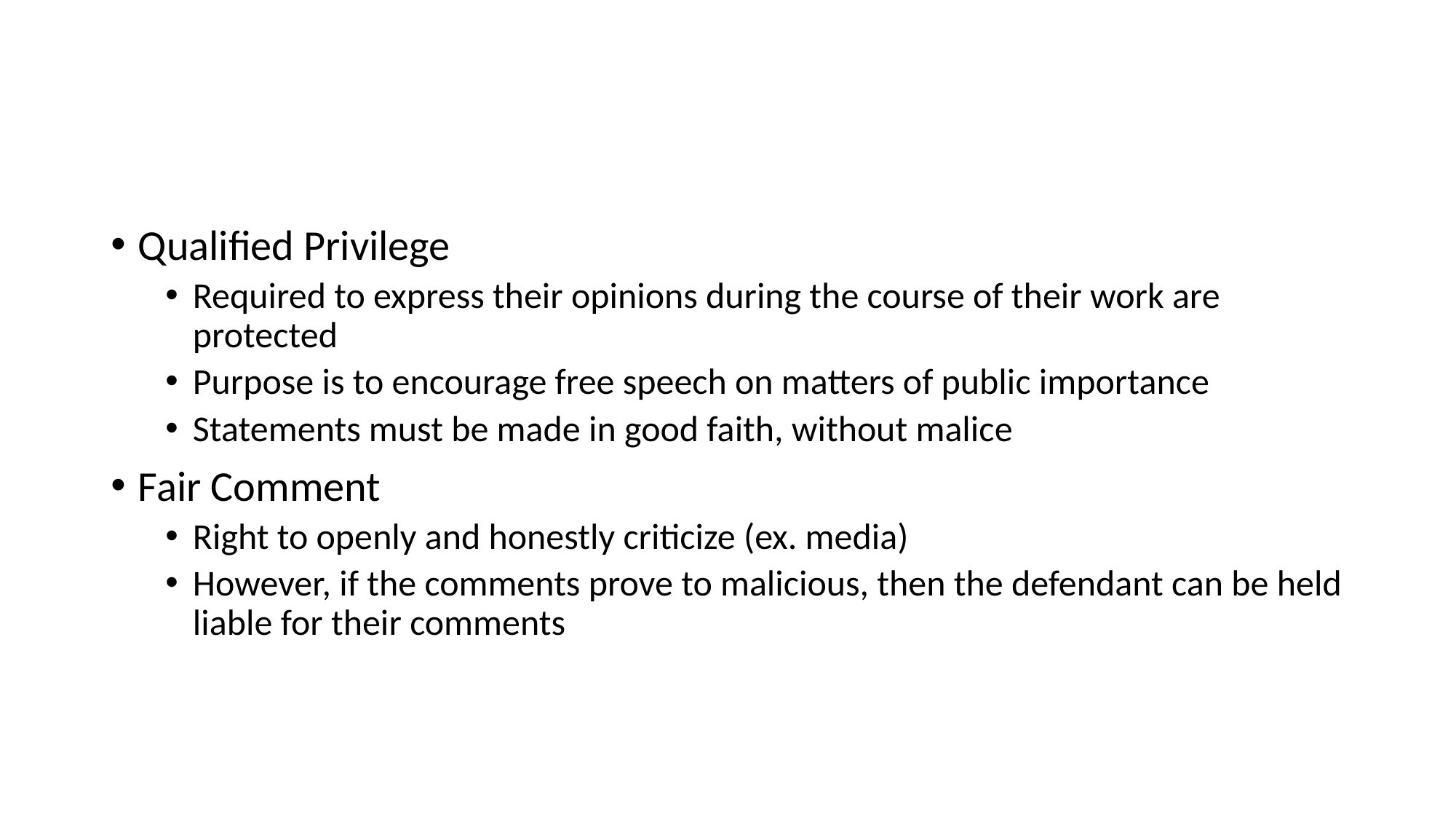

#
Qualified Privilege
Required to express their opinions during the course of their work are protected
Purpose is to encourage free speech on matters of public importance
Statements must be made in good faith, without malice
Fair Comment
Right to openly and honestly criticize (ex. media)
However, if the comments prove to malicious, then the defendant can be held liable for their comments